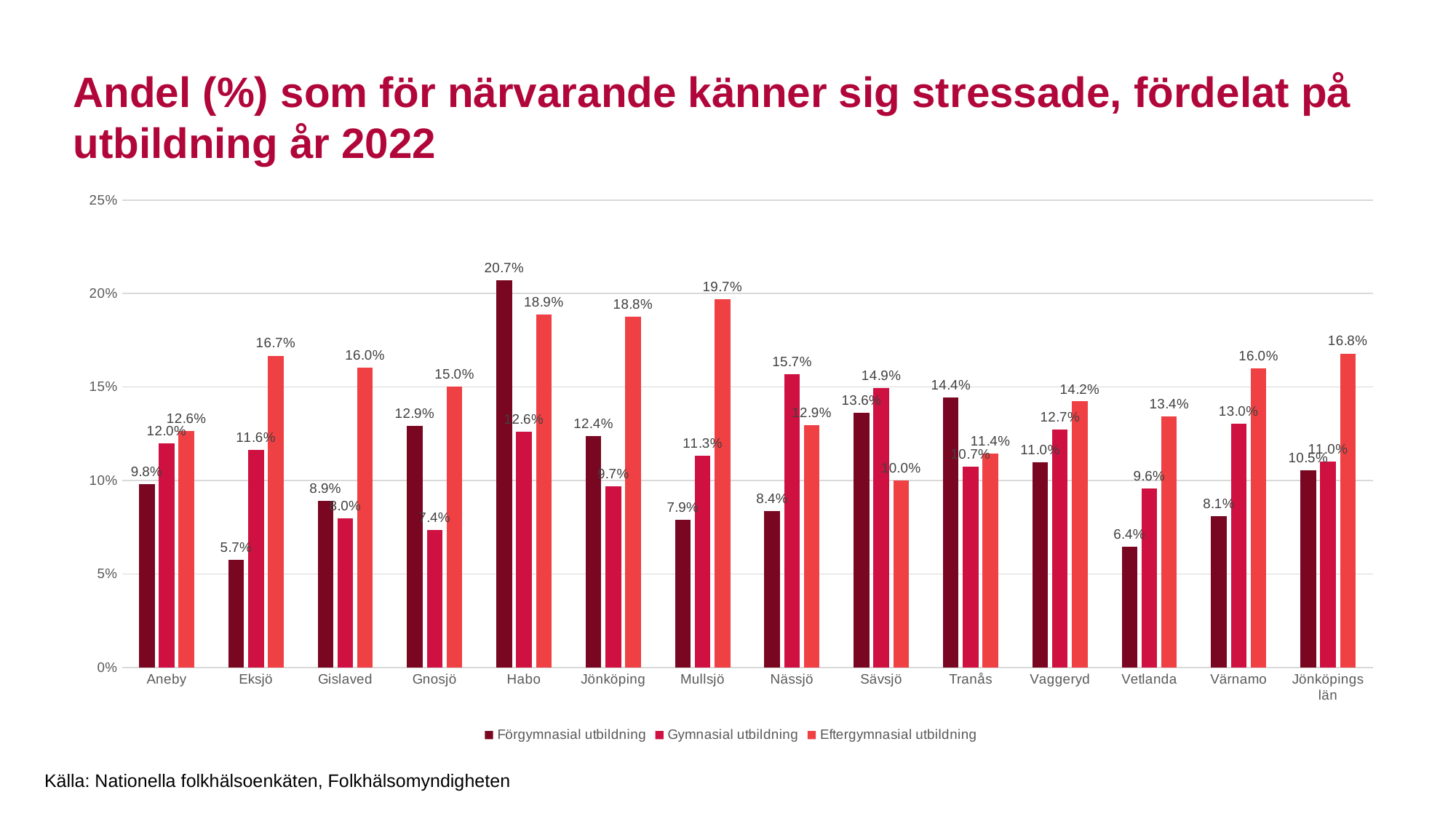

Andel (%) som för närvarande känner sig stressade, fördelat på utbildning år 2022

### Chart

| Category | Förgymnasial utbildning | Gymnasial utbildning | Eftergymnasial utbildning |
|---|---|---|---|
| Aneby | 0.09794520547945205 | 0.11983471074380166 | 0.12633832976445397 |
| Eksjö | 0.057479224376731294 | 0.1163890991672975 | 0.16676676676676677 |
| Gislaved | 0.08906192967514297 | 0.07972614840989399 | 0.16038519010459903 |
| Gnosjö | 0.12913263321664722 | 0.07366267173341129 | 0.15008828722778106 |
| Habo | 0.20702634880803011 | 0.1260351966873706 | 0.1886734379809172 |
| Jönköping | 0.12374035061033578 | 0.09705261224864566 | 0.18755071535340595 |
| Mullsjö | 0.07888762769580022 | 0.11309062742060419 | 0.19690402476780186 |
| Nässjö | 0.0837669094693028 | 0.1569167852062589 | 0.1294919454770756 |
| Sävsjö | 0.136196665724781 | 0.1493212669683258 | 0.09990108803165183 |
| Tranås | 0.14442888577715543 | 0.10723296888141295 | 0.1143831370117793 |
| Vaggeryd | 0.10957792207792208 | 0.12715065044062107 | 0.14226607256524507 |
| Vetlanda | 0.06447399667537403 | 0.09578228086710651 | 0.13437558161176252 |
| Värnamo | 0.08085002442598926 | 0.13019703969077023 | 0.1599133261105092 |
| Jönköpings län | 0.10533243980661529 | 0.10998600053249508 | 0.16792811328875407 |
Källa: Nationella folkhälsoenkäten, Folkhälsomyndigheten